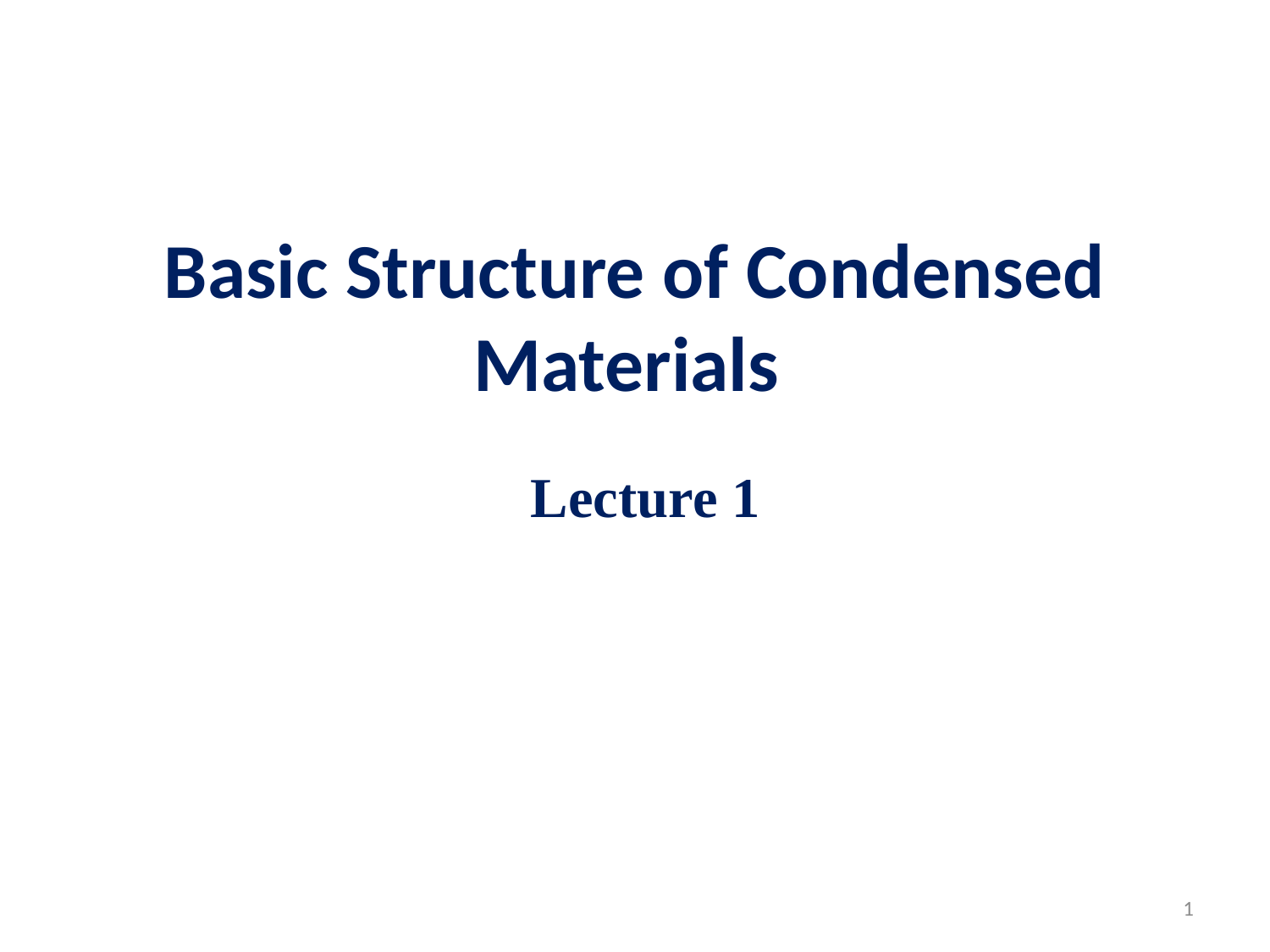

# Basic Structure of Condensed Materials
Lecture 1

1